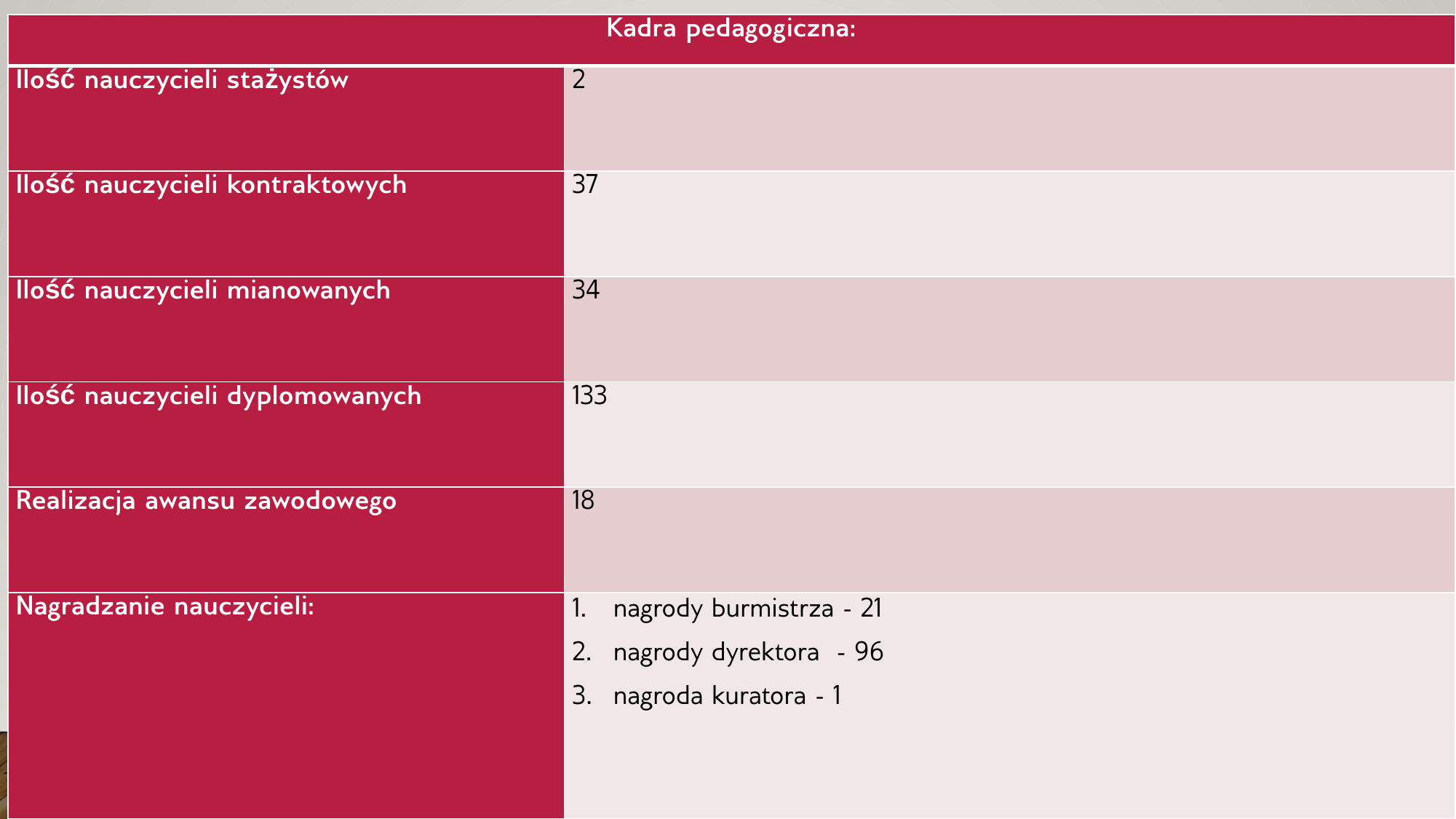

| Kadra pedagogiczna: |  |
| --- | --- |
| Ilość nauczycieli stażystów | 2 |
| Ilość nauczycieli kontraktowych | 37 |
| Ilość nauczycieli mianowanych | 34 |
| Ilość nauczycieli dyplomowanych | 133 |
| Realizacja awansu zawodowego | 18 |
| Nagradzanie nauczycieli: | nagrody burmistrza - 21 nagrody dyrektora - 96 nagroda kuratora - 1 |